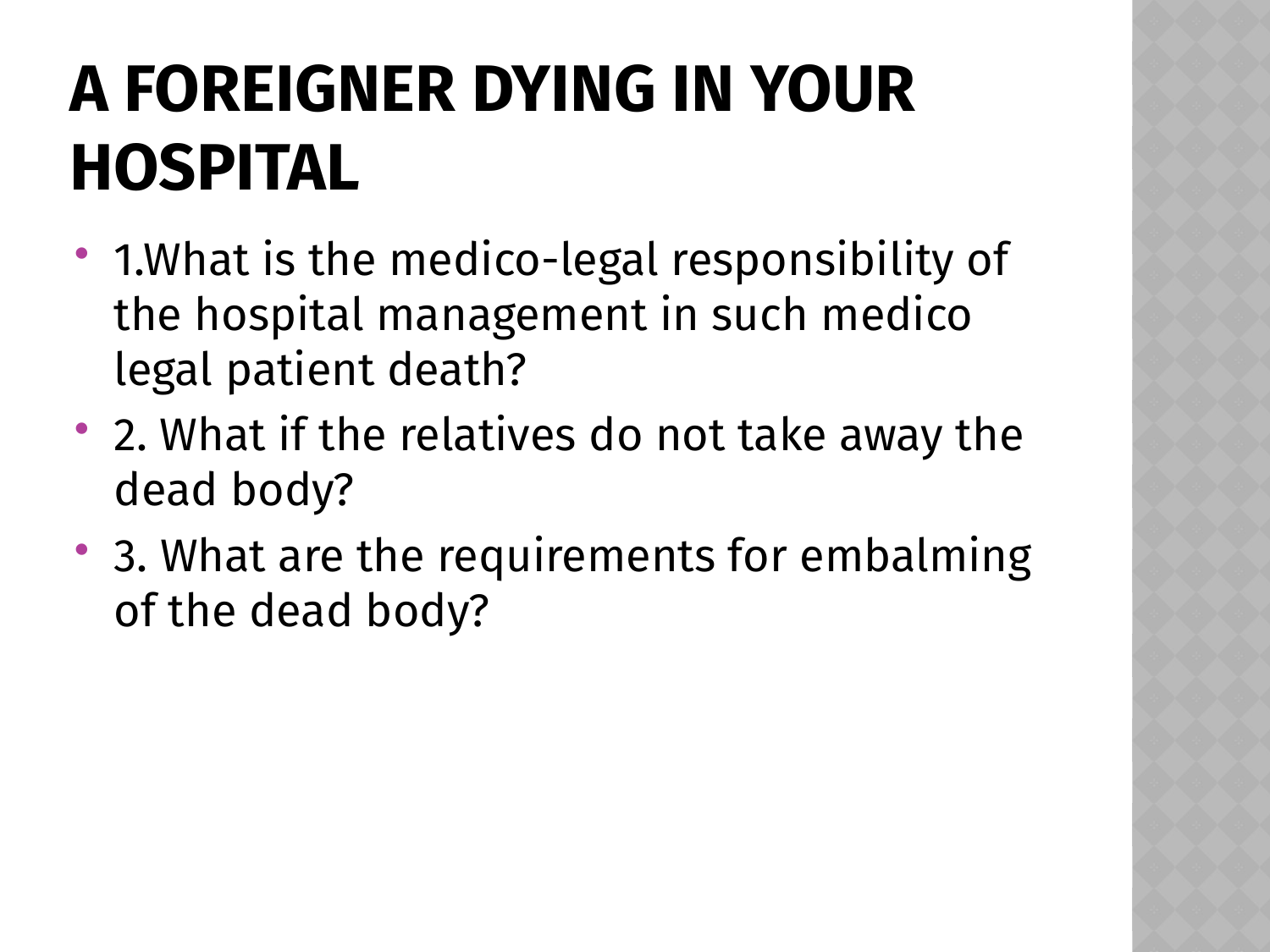

# A foreigner dying in your hospital
1.What is the medico-legal responsibility of the hospital management in such medico legal patient death?
2. What if the relatives do not take away the dead body?
3. What are the requirements for embalming of the dead body?